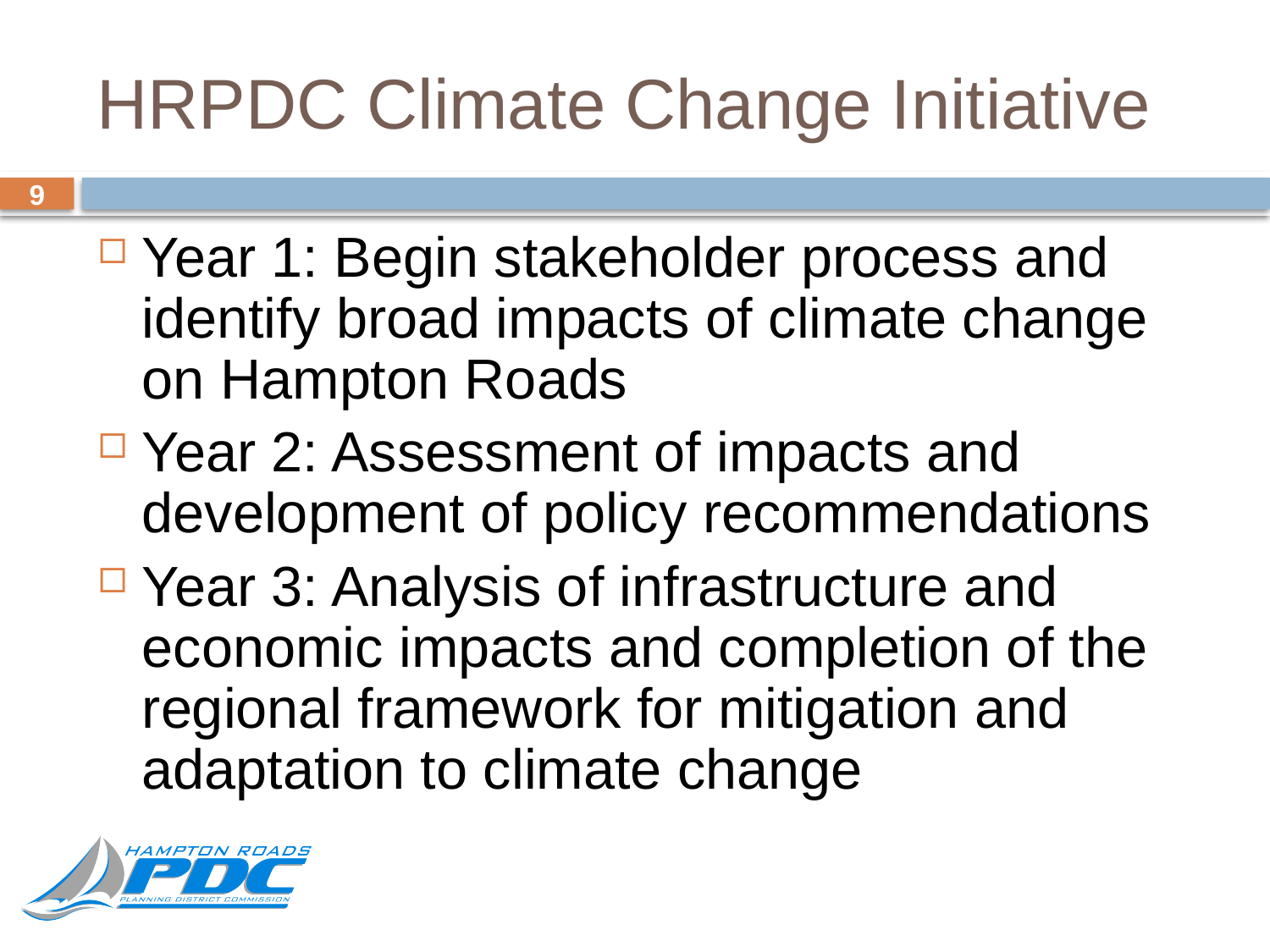

# HRPDC Climate Change Initiative
9
Year 1: Begin stakeholder process and identify broad impacts of climate change on Hampton Roads
Year 2: Assessment of impacts and development of policy recommendations
Year 3: Analysis of infrastructure and economic impacts and completion of the regional framework for mitigation and adaptation to climate change